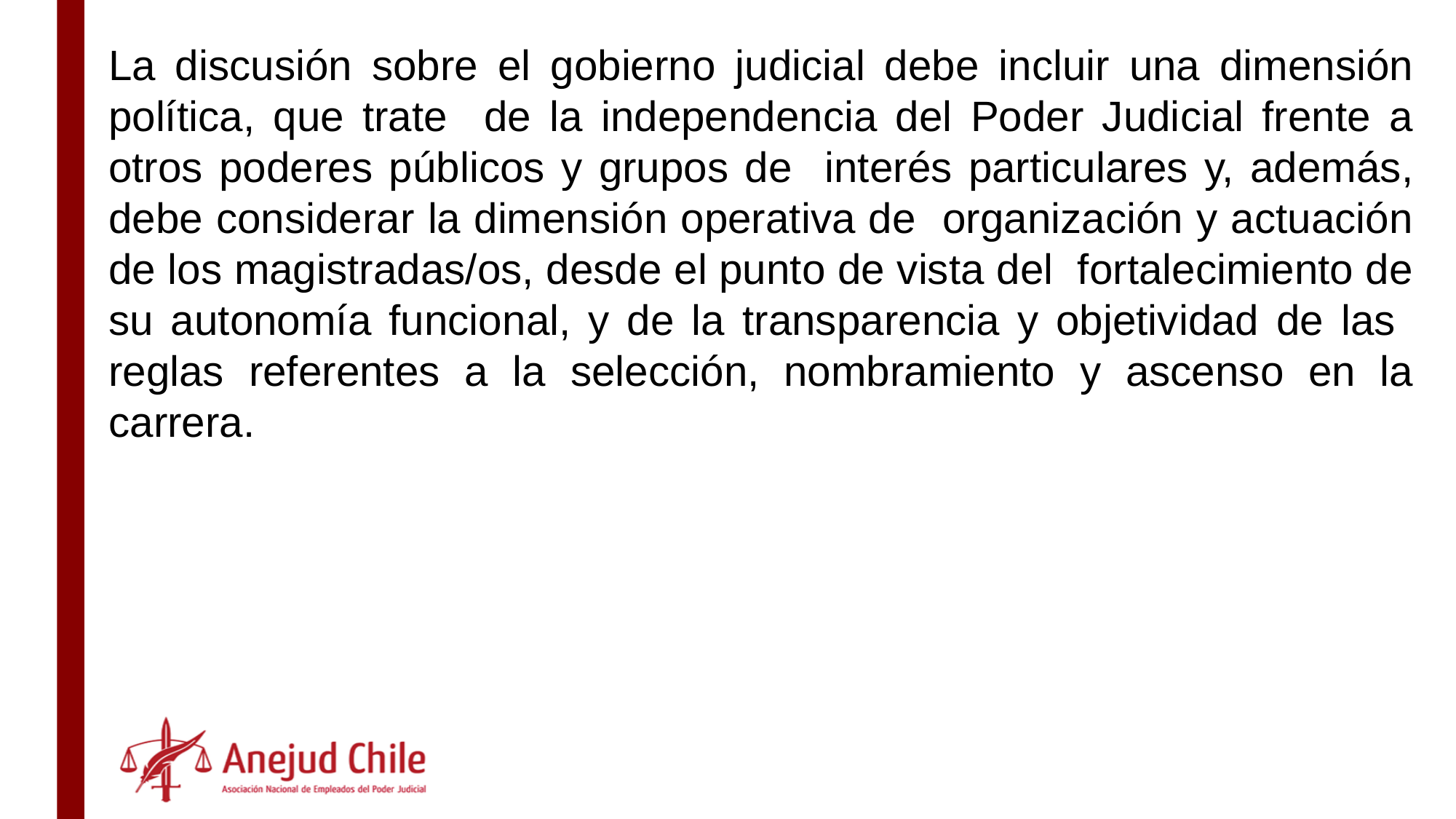

La discusión sobre el gobierno judicial debe incluir una dimensión política, que trate  de la independencia del Poder Judicial frente a otros poderes públicos y grupos de  interés particulares y, además, debe considerar la dimensión operativa de  organización y actuación de los magistradas/os, desde el punto de vista del  fortalecimiento de su autonomía funcional, y de la transparencia y objetividad de las  reglas referentes a la selección, nombramiento y ascenso en la carrera.